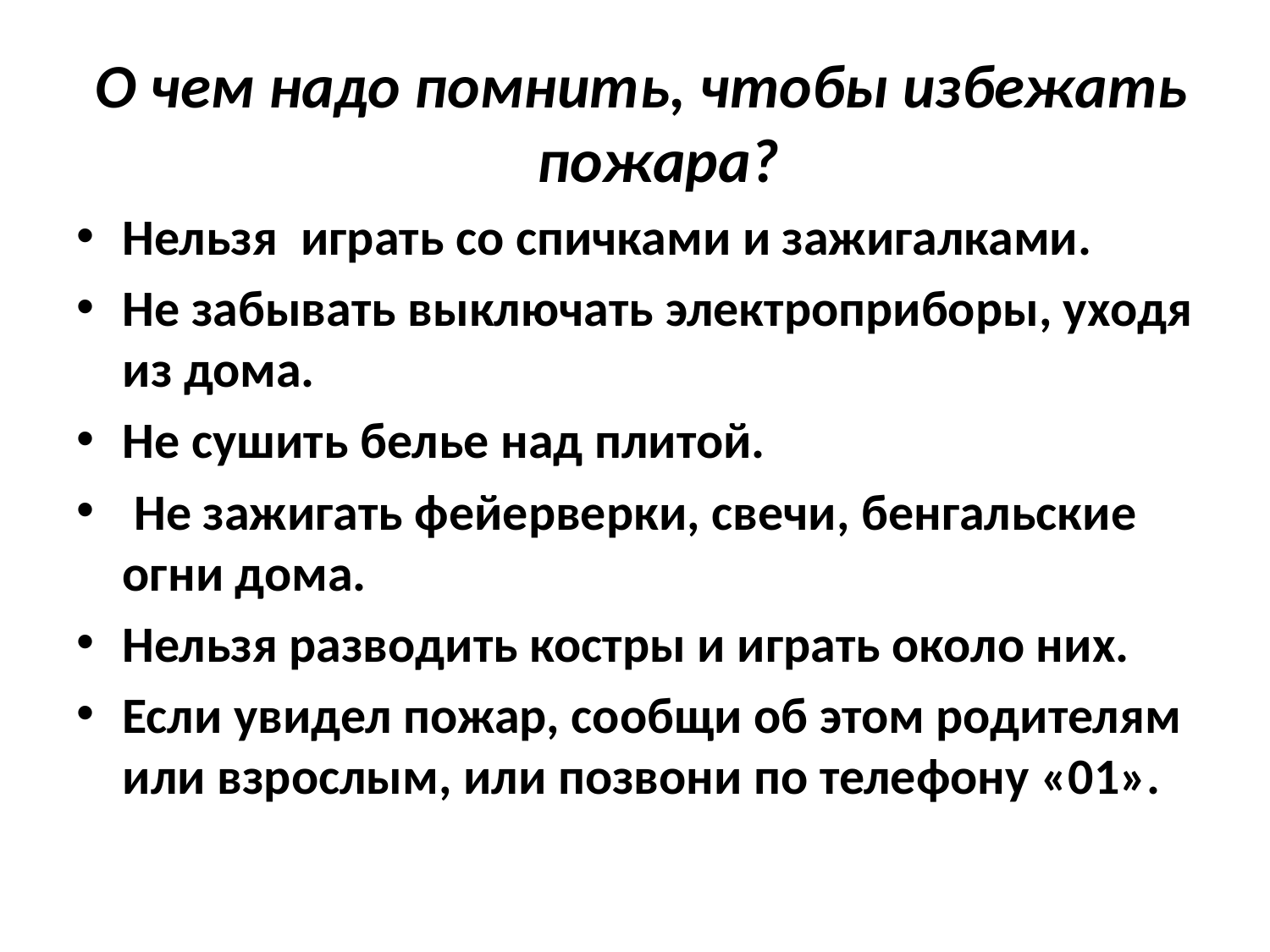

#
 О чем надо помнить, чтобы избежать пожара?
Нельзя  играть со спичками и зажигалками.
Не забывать выключать электроприборы, уходя из дома.
Не сушить белье над плитой.
 Не зажигать фейерверки, свечи, бенгальские огни дома.
Нельзя разводить костры и играть около них.
Если увидел пожар, сообщи об этом родителям или взрослым, или позвони по телефону «01».